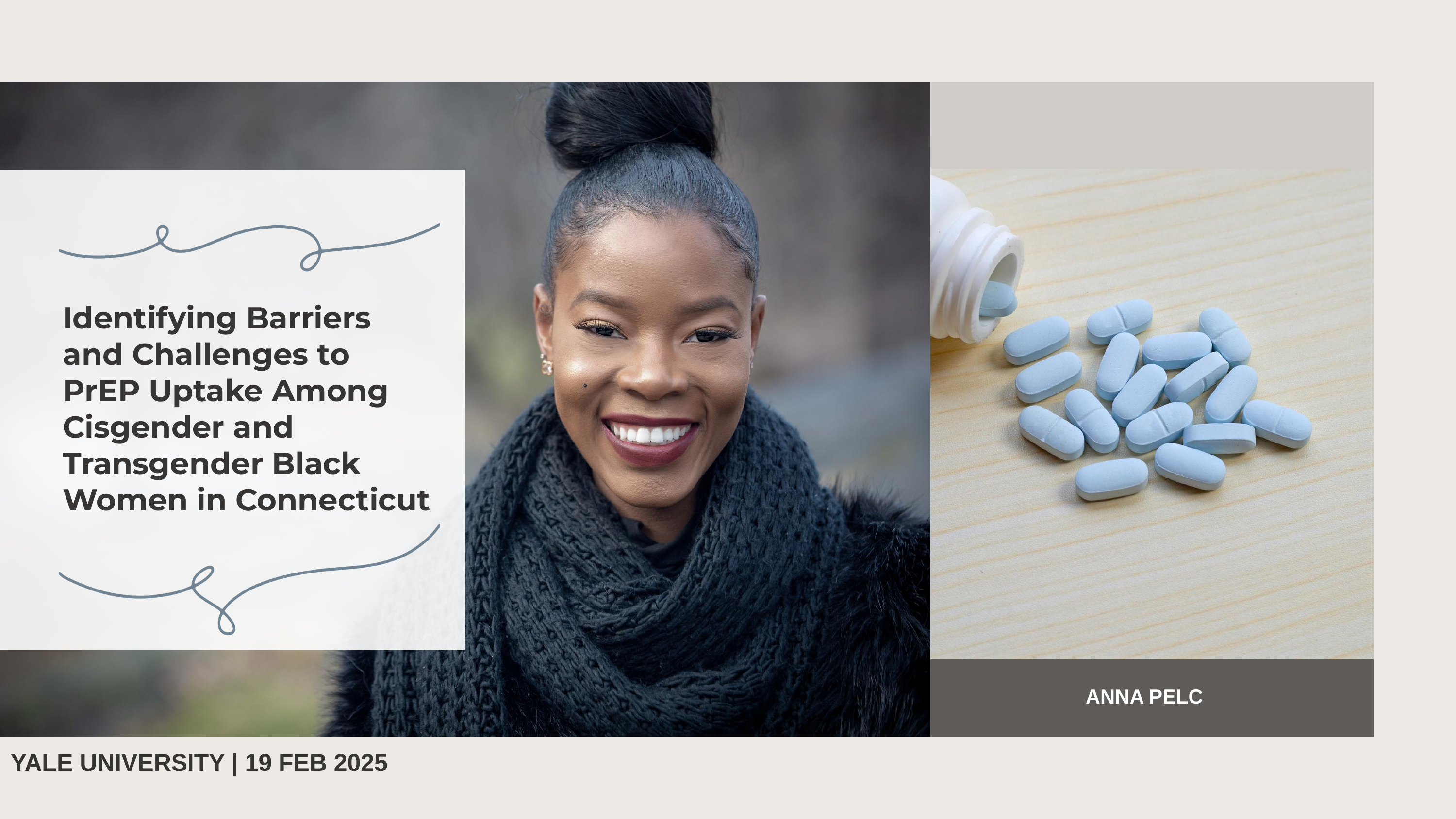

Identifying Barriers and Challenges to PrEP Uptake Among Cisgender and Transgender Black Women in Connecticut

ANNA PELC
YALE UNIVERSITY | 19 FEB 2025